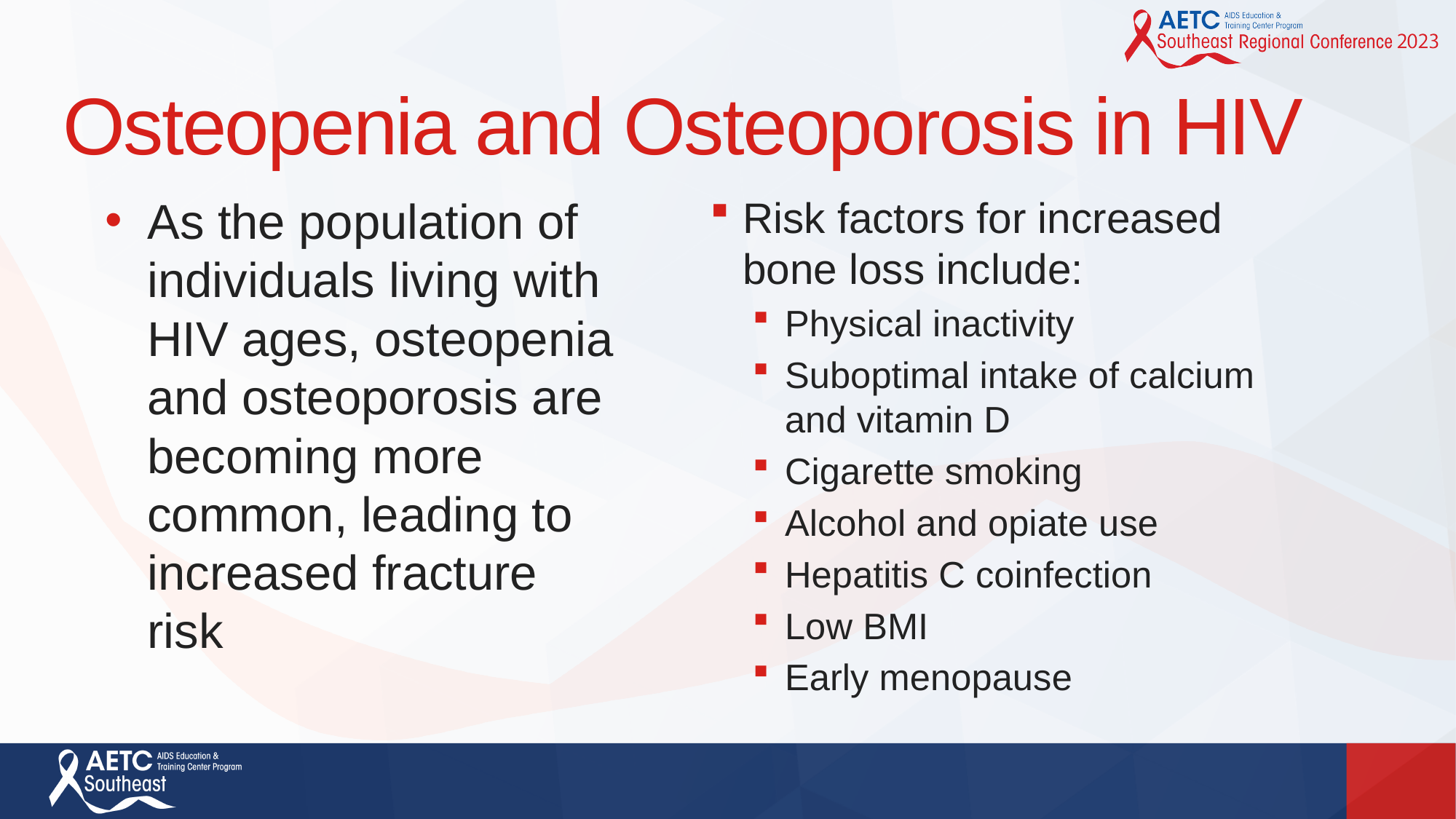

# Osteopenia and Osteoporosis in HIV
As the population of individuals living with HIV ages, osteopenia and osteoporosis are becoming more common, leading to increased fracture risk
Risk factors for increased bone loss include:
Physical inactivity
Suboptimal intake of calcium and vitamin D
Cigarette smoking
Alcohol and opiate use
Hepatitis C coinfection
Low BMI
Early menopause